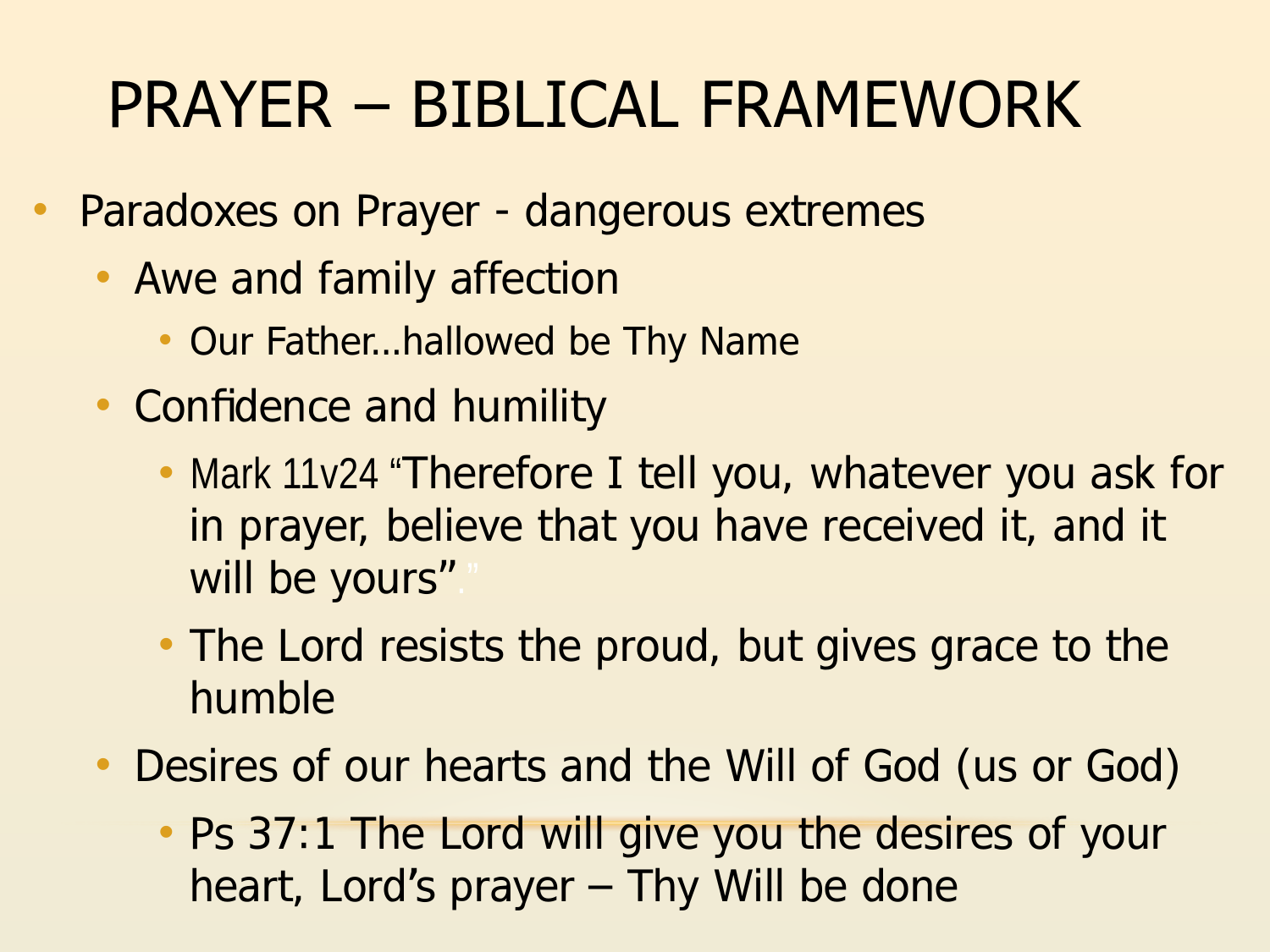

# Prayer – Biblical framework
Paradoxes on Prayer - dangerous extremes
Awe and family affection
Our Father…hallowed be Thy Name
Confidence and humility
Mark 11v24 “Therefore I tell you, whatever you ask for in prayer, believe that you have received it, and it will be yours”.”
The Lord resists the proud, but gives grace to the humble
Desires of our hearts and the Will of God (us or God)
Ps 37:1 The Lord will give you the desires of your heart, Lord’s prayer – Thy Will be done